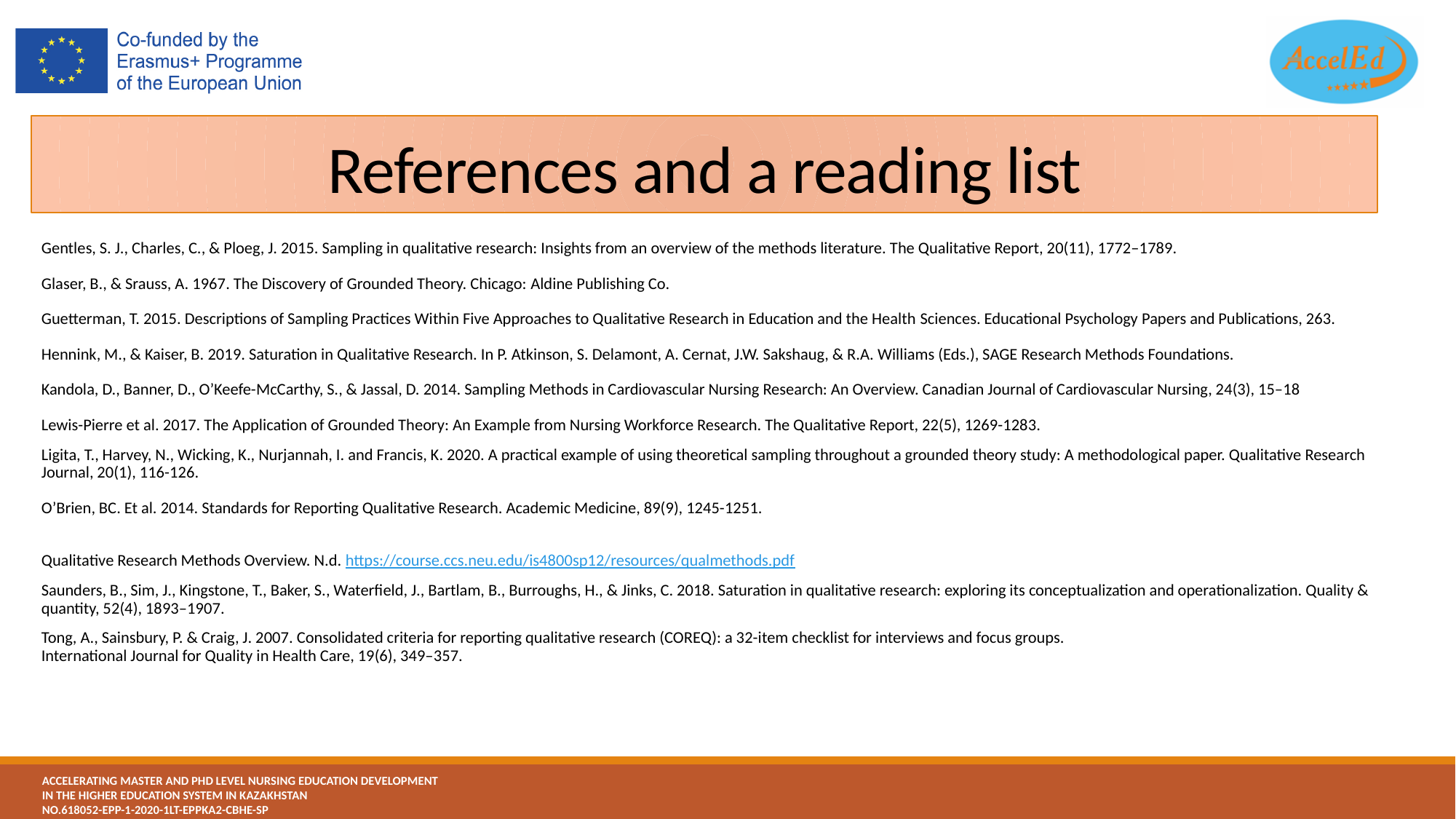

# References and a reading list
Gentles, S. J., Charles, C., & Ploeg, J. 2015. Sampling in qualitative research: Insights from an overview of the methods literature. The Qualitative Report, 20(11), 1772–1789.
Glaser, B., & Srauss, A. 1967. The Discovery of Grounded Theory. Chicago: Aldine Publishing Co.
Guetterman, T. 2015. Descriptions of Sampling Practices Within Five Approaches to Qualitative Research in Education and the Health Sciences. Educational Psychology Papers and Publications, 263.
Hennink, M., & Kaiser, B. 2019. Saturation in Qualitative Research. In P. Atkinson, S. Delamont, A. Cernat, J.W. Sakshaug, & R.A. Williams (Eds.), SAGE Research Methods Foundations.
Kandola, D., Banner, D., O’Keefe-McCarthy, S., & Jassal, D. 2014. Sampling Methods in Cardiovascular Nursing Research: An Overview. Canadian Journal of Cardiovascular Nursing, 24(3), 15–18
Lewis-Pierre et al. 2017. The Application of Grounded Theory: An Example from Nursing Workforce Research. The Qualitative Report, 22(5), 1269-1283.
Ligita, T., Harvey, N., Wicking, K., Nurjannah, I. and Francis, K. 2020. A practical example of using theoretical sampling throughout a grounded theory study: A methodological paper. Qualitative Research Journal, 20(1), 116-126.
O’Brien, BC. Et al. 2014. Standards for Reporting Qualitative Research. Academic Medicine, 89(9), 1245-1251.
Qualitative Research Methods Overview. N.d. https://course.ccs.neu.edu/is4800sp12/resources/qualmethods.pdf
Saunders, B., Sim, J., Kingstone, T., Baker, S., Waterfield, J., Bartlam, B., Burroughs, H., & Jinks, C. 2018. Saturation in qualitative research: exploring its conceptualization and operationalization. Quality & quantity, 52(4), 1893–1907.
Tong, A., Sainsbury, P. & Craig, J. 2007. Consolidated criteria for reporting qualitative research (COREQ): a 32-item checklist for interviews and focus groups.
International Journal for Quality in Health Care, 19(6), 349–357.